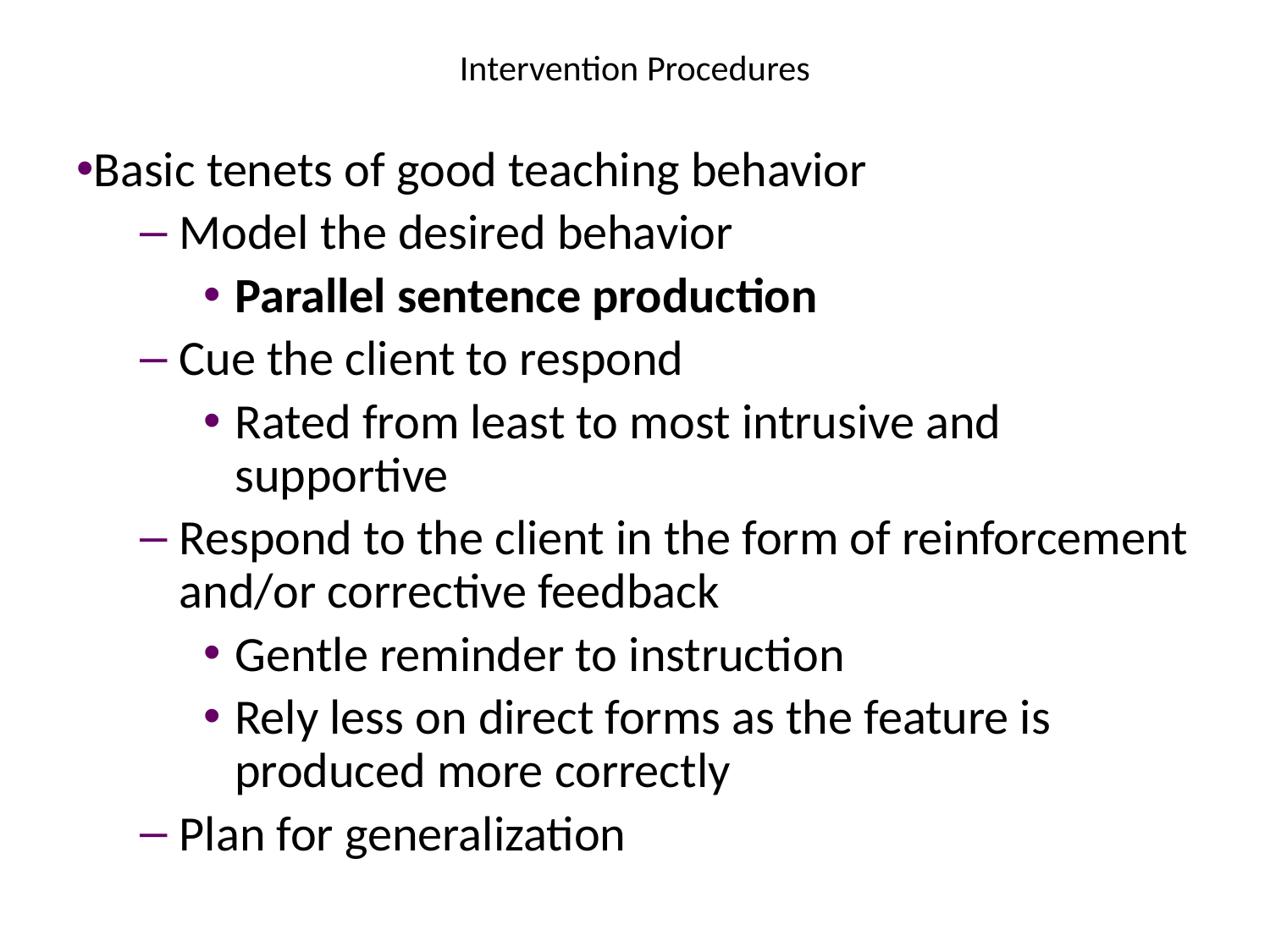

# Intervention Procedures
Basic tenets of good teaching behavior
Model the desired behavior
Parallel sentence production
Cue the client to respond
Rated from least to most intrusive and supportive
Respond to the client in the form of reinforcement and/or corrective feedback
Gentle reminder to instruction
Rely less on direct forms as the feature is produced more correctly
Plan for generalization